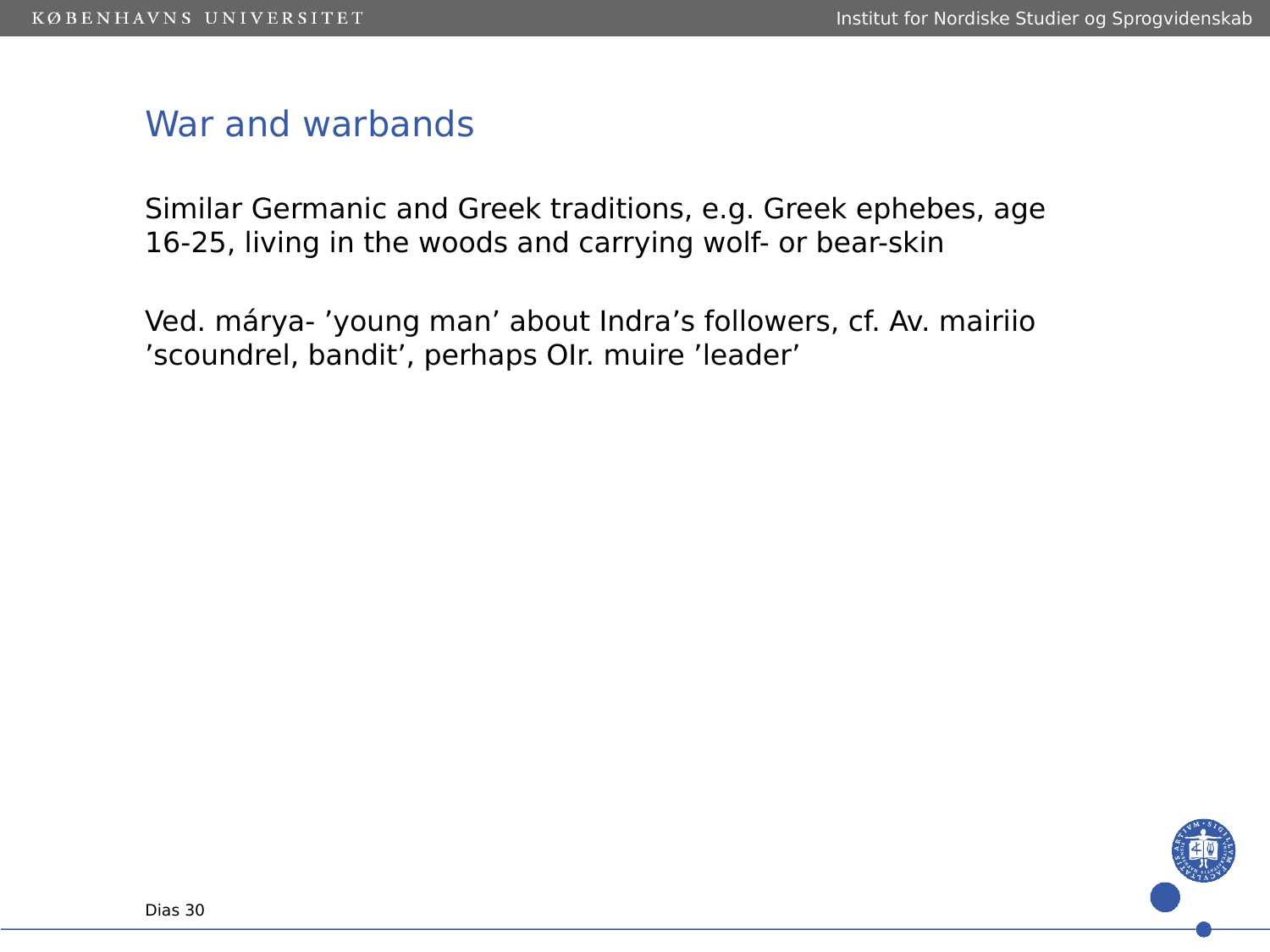

Institut for Nordiske Studier og Sprogvidenskab
# War and warbands
Similar Germanic and Greek traditions, e.g. Greek ephebes, age 16-25, living in the woods and carrying wolf- or bear-skin

Ved. márya- ’young man’ about Indra’s followers, cf. Av. mairiio ’scoundrel, bandit’, perhaps OIr. muire ’leader’

Dias 30